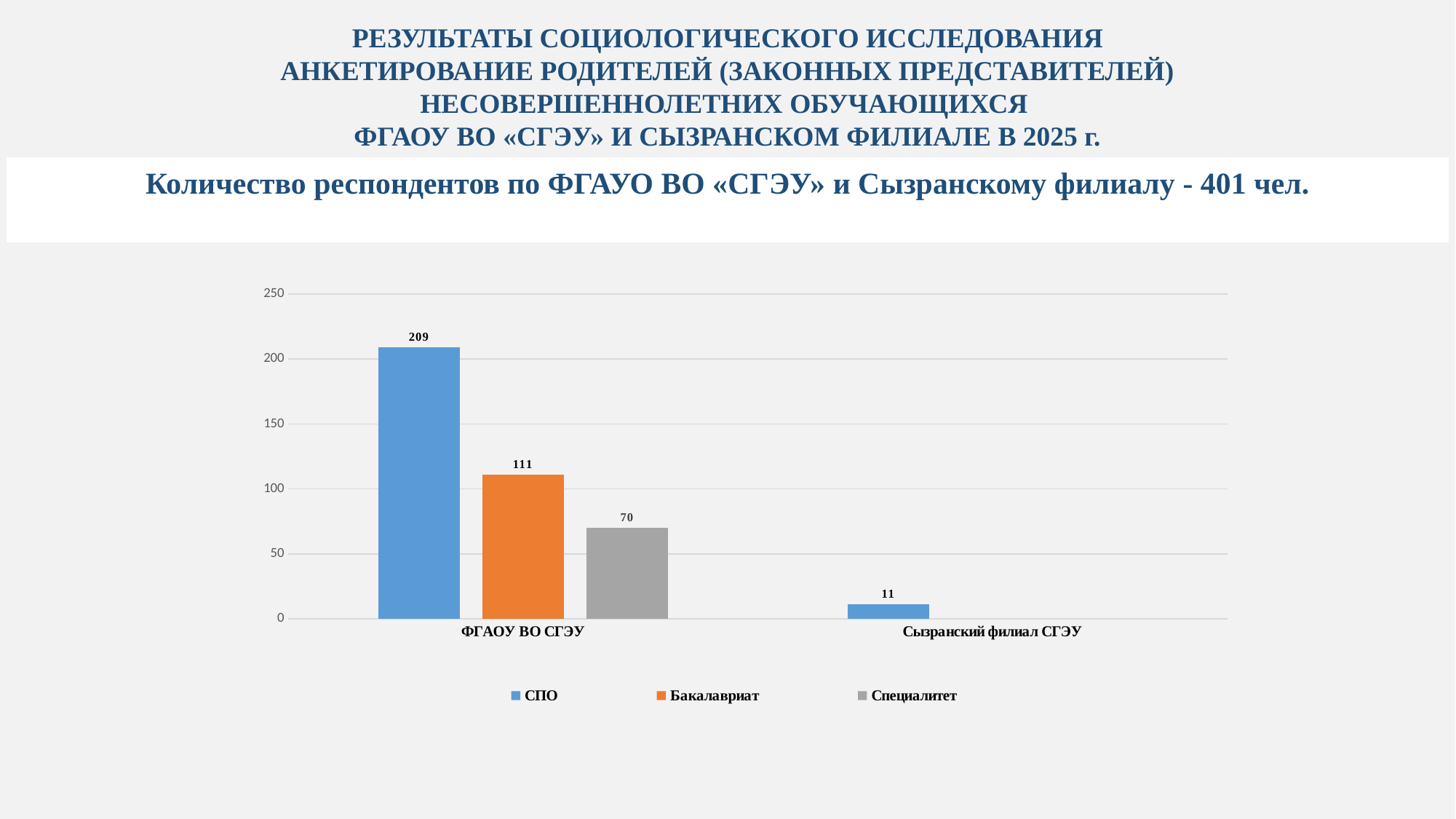

РЕЗУЛЬТАТЫ СОЦИОЛОГИЧЕСКОГО ИССЛЕДОВАНИЯ
 АНКЕТИРОВАНИЕ РОДИТЕЛЕЙ (ЗАКОННЫХ ПРЕДСТАВИТЕЛЕЙ)
НЕСОВЕРШЕННОЛЕТНИХ ОБУЧАЮЩИХСЯ
ФГАОУ ВО «СГЭУ» И СЫЗРАНСКОМ ФИЛИАЛЕ В 2025 г.
Количество респондентов по ФГАУО ВО «СГЭУ» и Сызранскому филиалу - 401 чел.

### Chart

| Category | СПО | Бакалавриат | Специалитет |
|---|---|---|---|
| ФГАОУ ВО СГЭУ | 209.0 | 111.0 | 70.0 |
| Сызранский филиал СГЭУ | 11.0 | None | None |